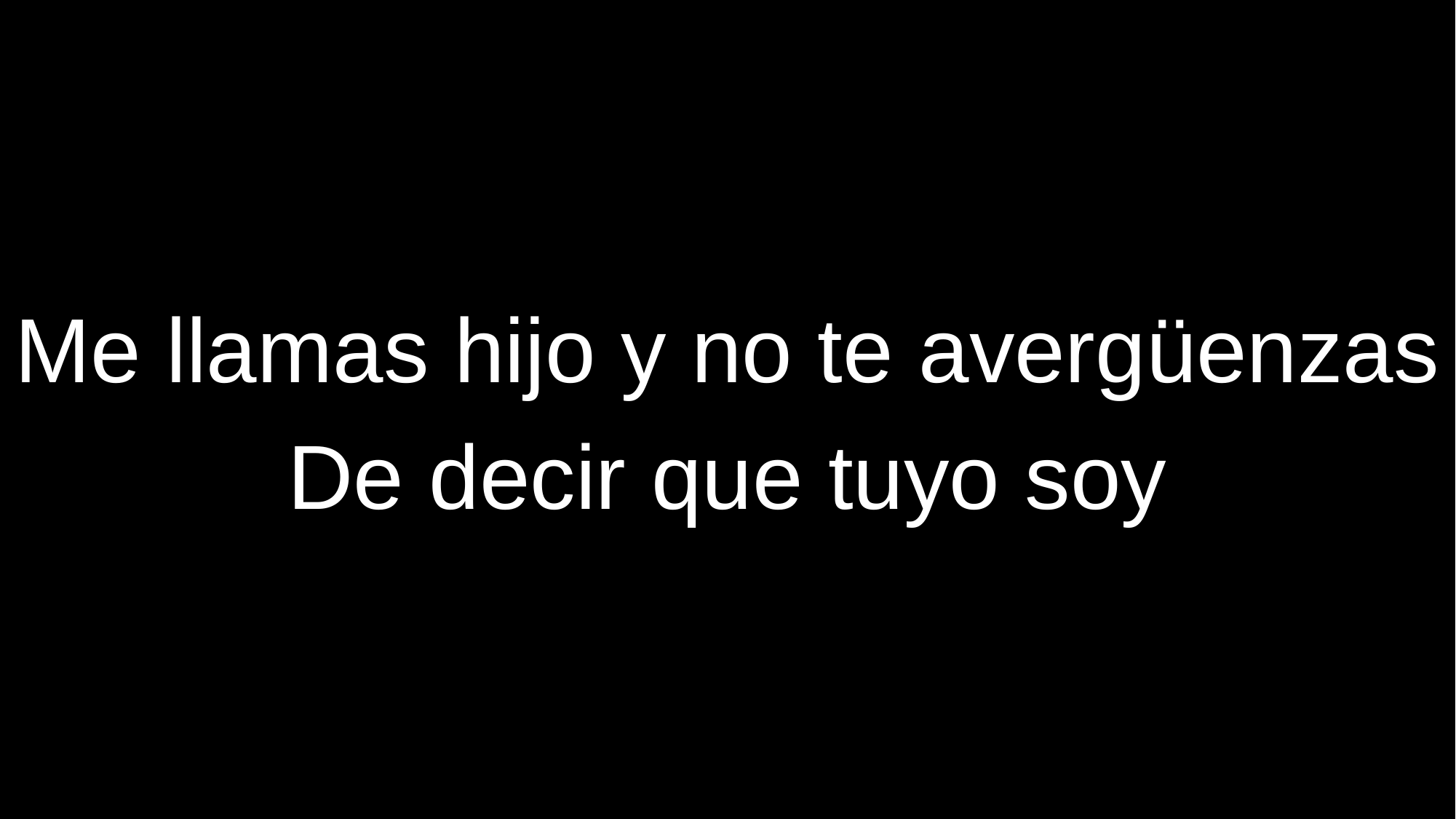

Me llamas hijo y no te avergüenzas
De decir que tuyo soy